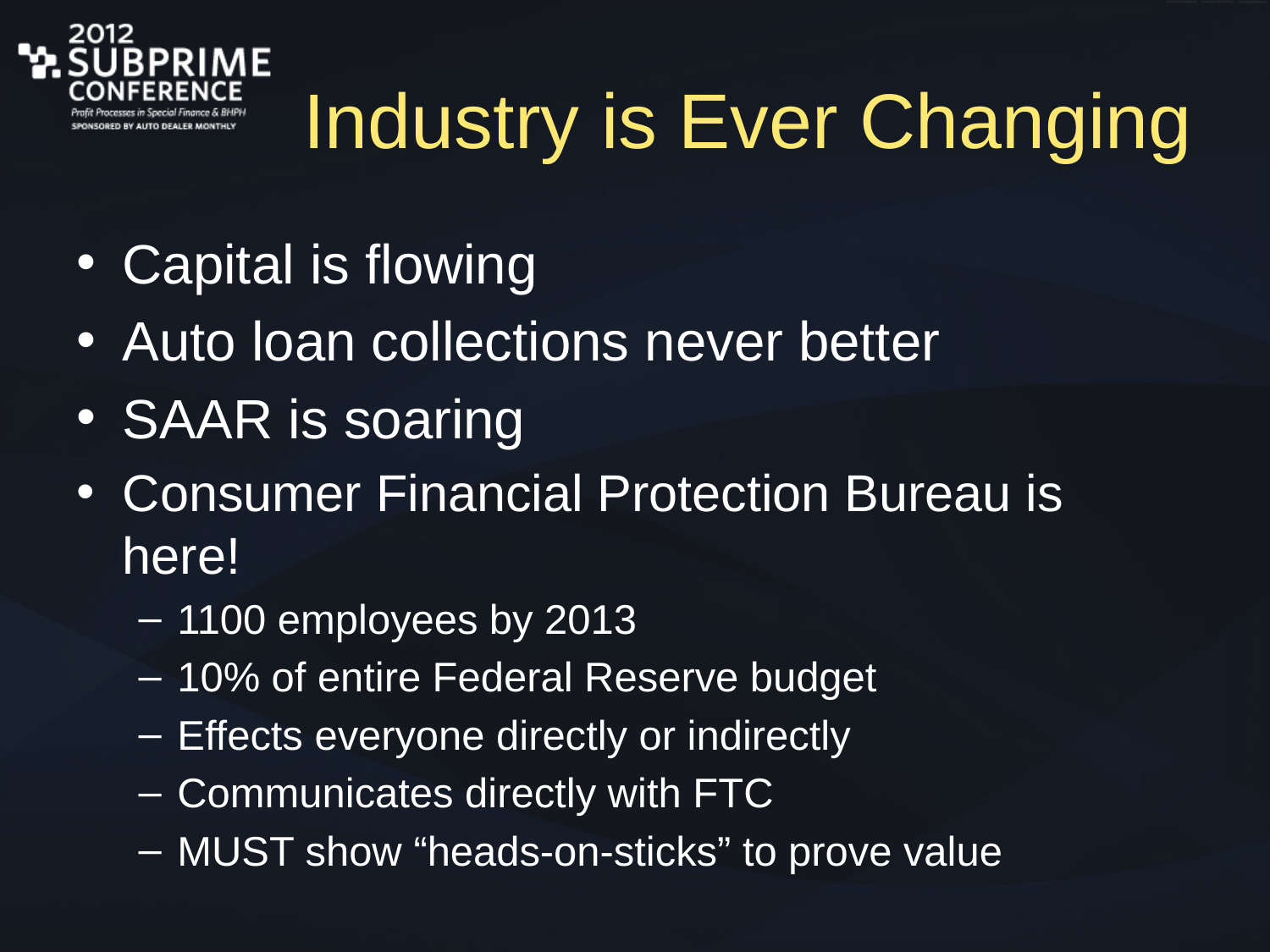

# Industry is Ever Changing
Capital is flowing
Auto loan collections never better
SAAR is soaring
Consumer Financial Protection Bureau is here!
1100 employees by 2013
10% of entire Federal Reserve budget
Effects everyone directly or indirectly
Communicates directly with FTC
MUST show “heads-on-sticks” to prove value